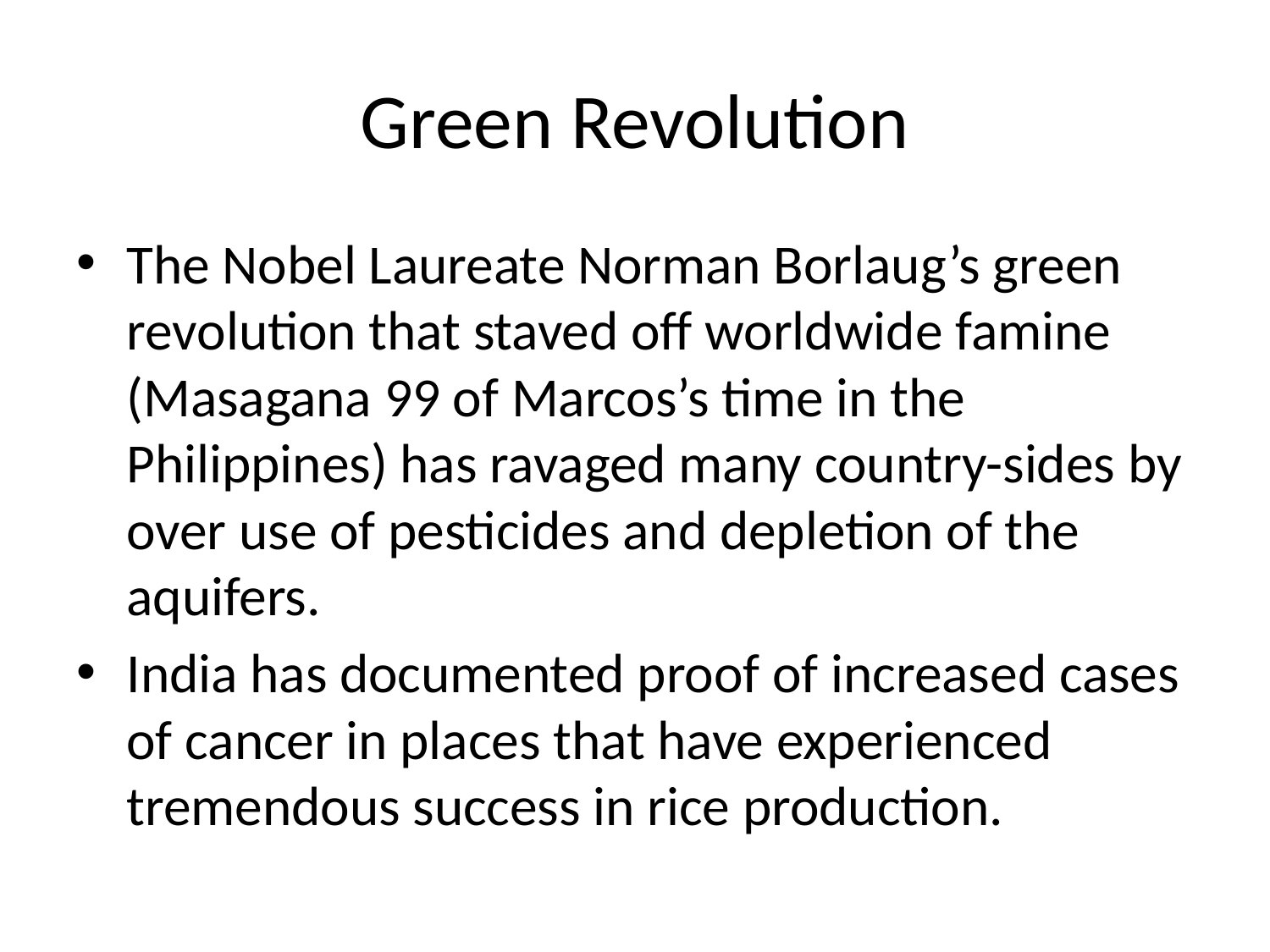

# Green Revolution
The Nobel Laureate Norman Borlaug’s green revolution that staved off worldwide famine (Masagana 99 of Marcos’s time in the Philippines) has ravaged many country-sides by over use of pesticides and depletion of the aquifers.
India has documented proof of increased cases of cancer in places that have experienced tremendous success in rice production.